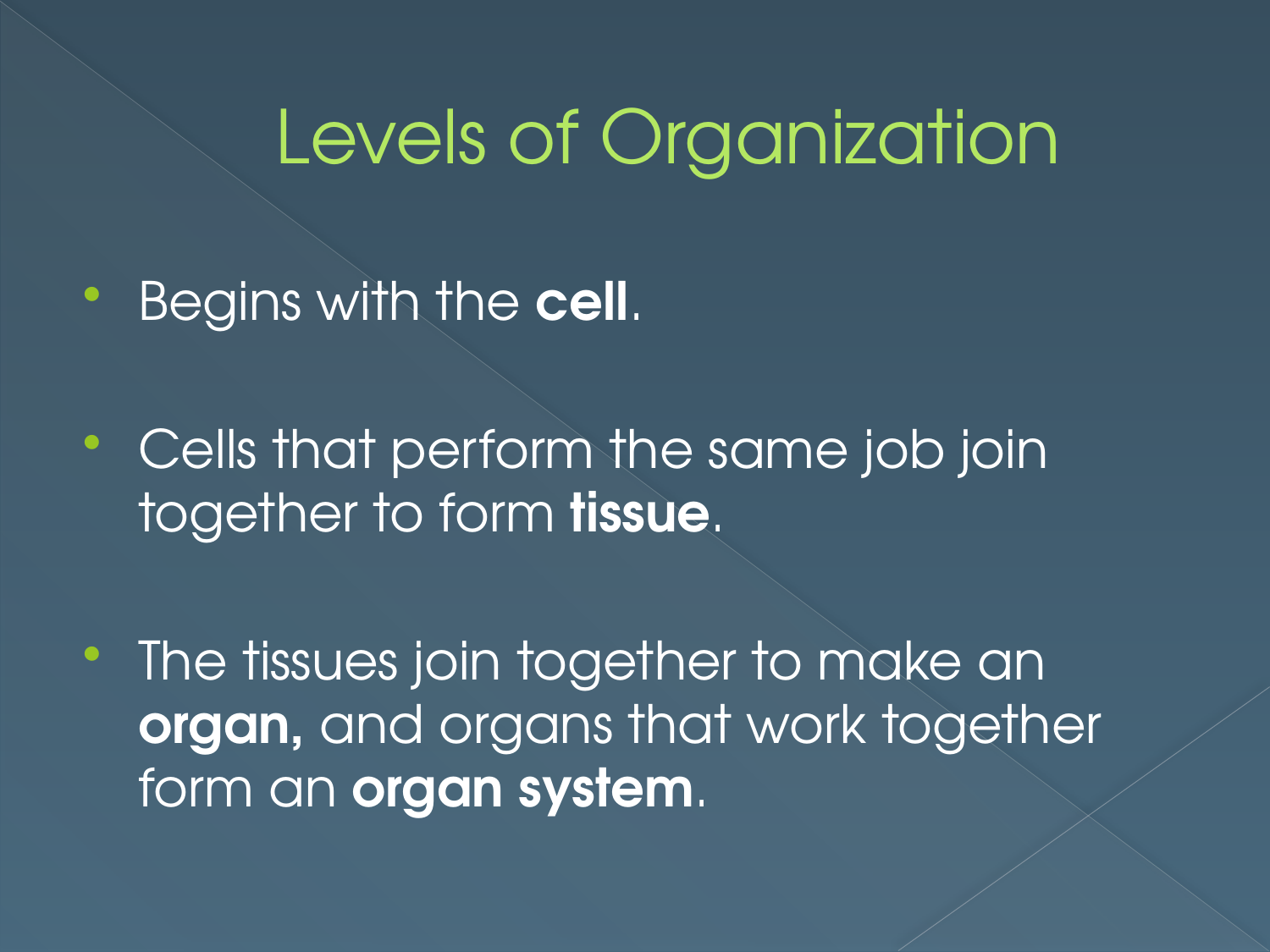

# Levels of Organization
Begins with the cell.

Cells that perform the same job join together to form tissue.

The tissues join together to make an organ, and organs that work together form an organ system.